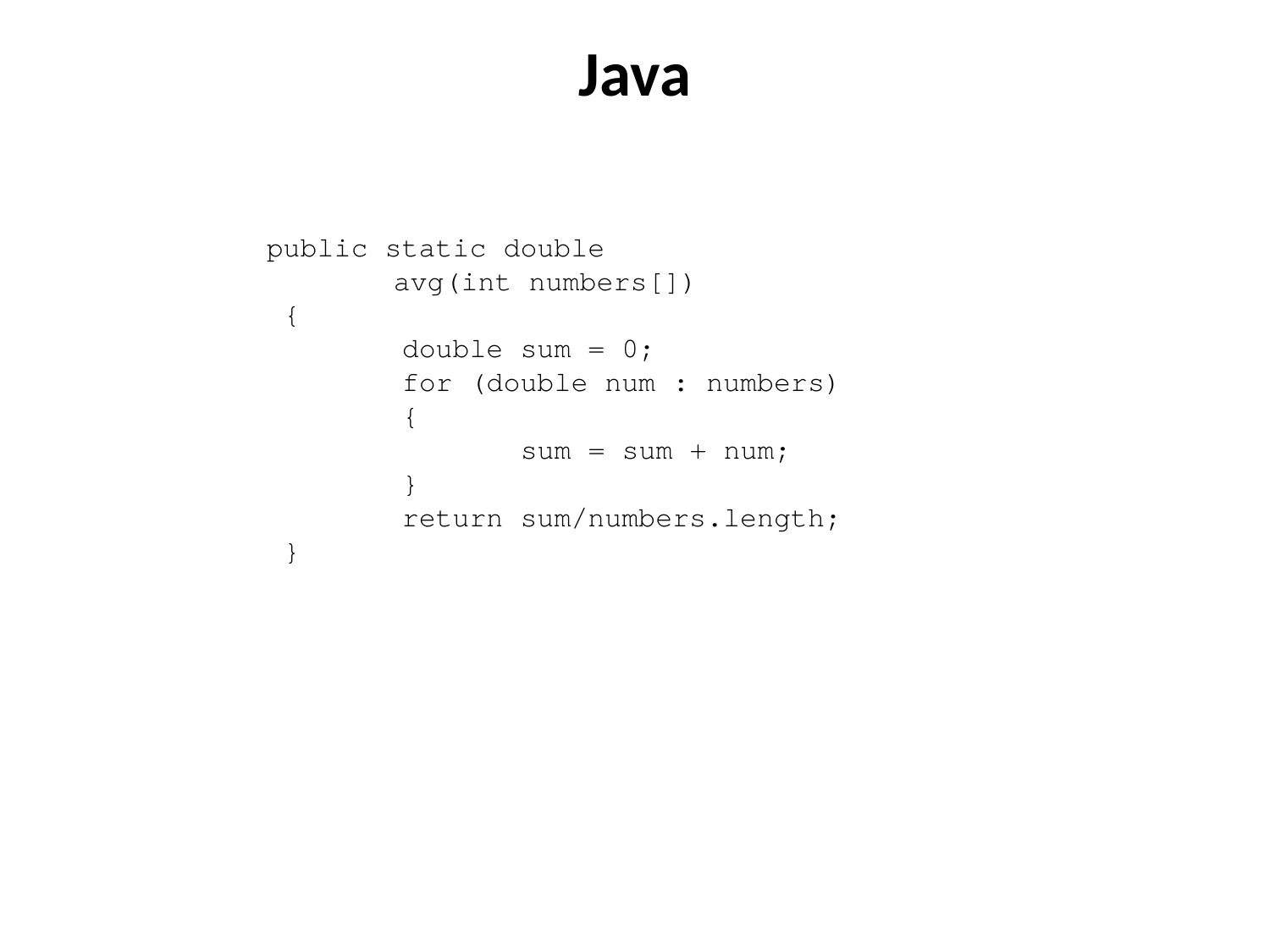

# Java
public static double
	avg(int numbers[])
 {
        double sum = 0;
        for (double num : numbers)
        {
               sum = sum + num;
        }
        return sum/numbers.length;
 }